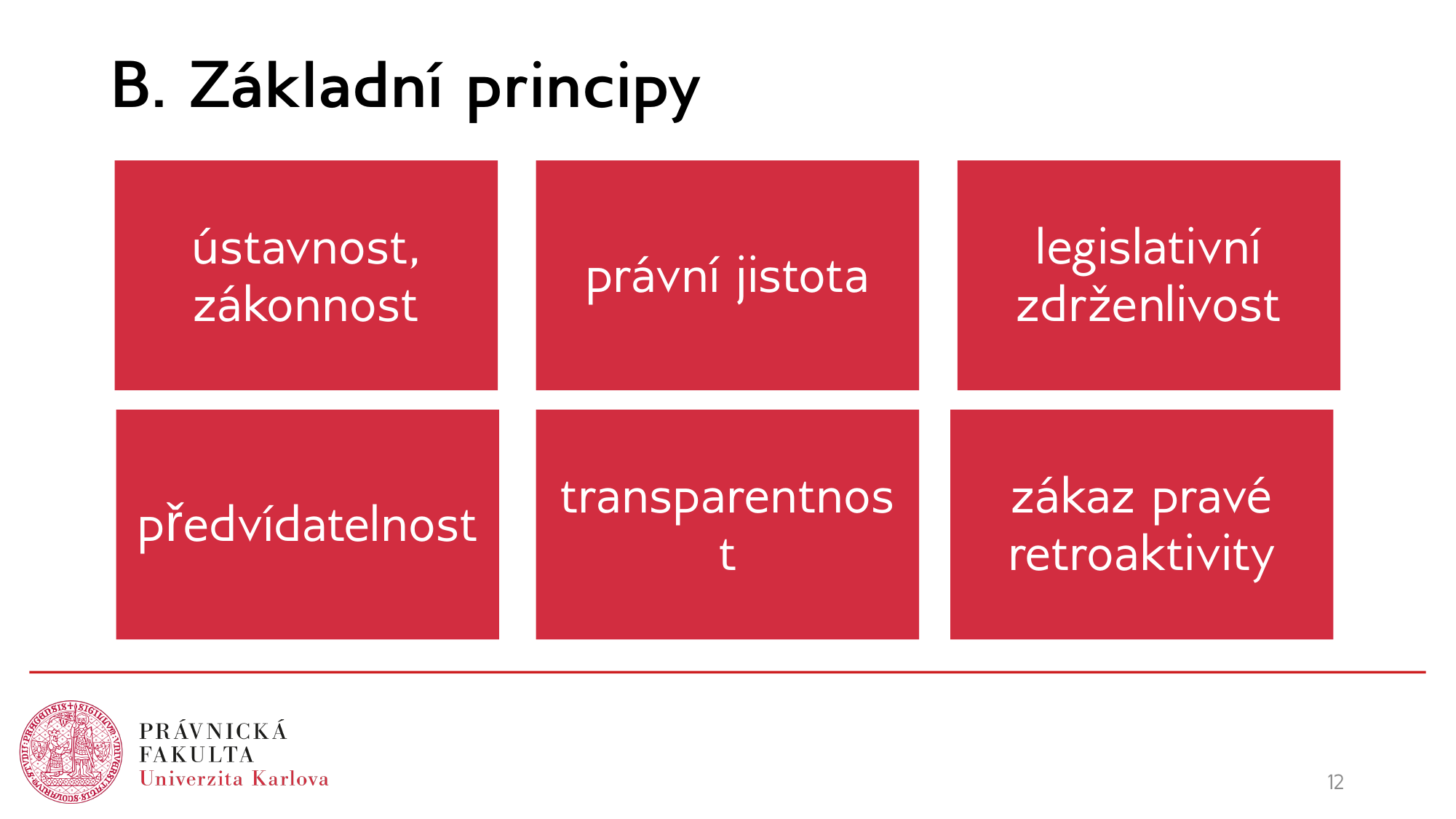

# B. Základní principy
ústavnost, zákonnost
právní jistota
legislativní zdrženlivost
předvídatelnost
transparentnost
zákaz pravé retroaktivity
12